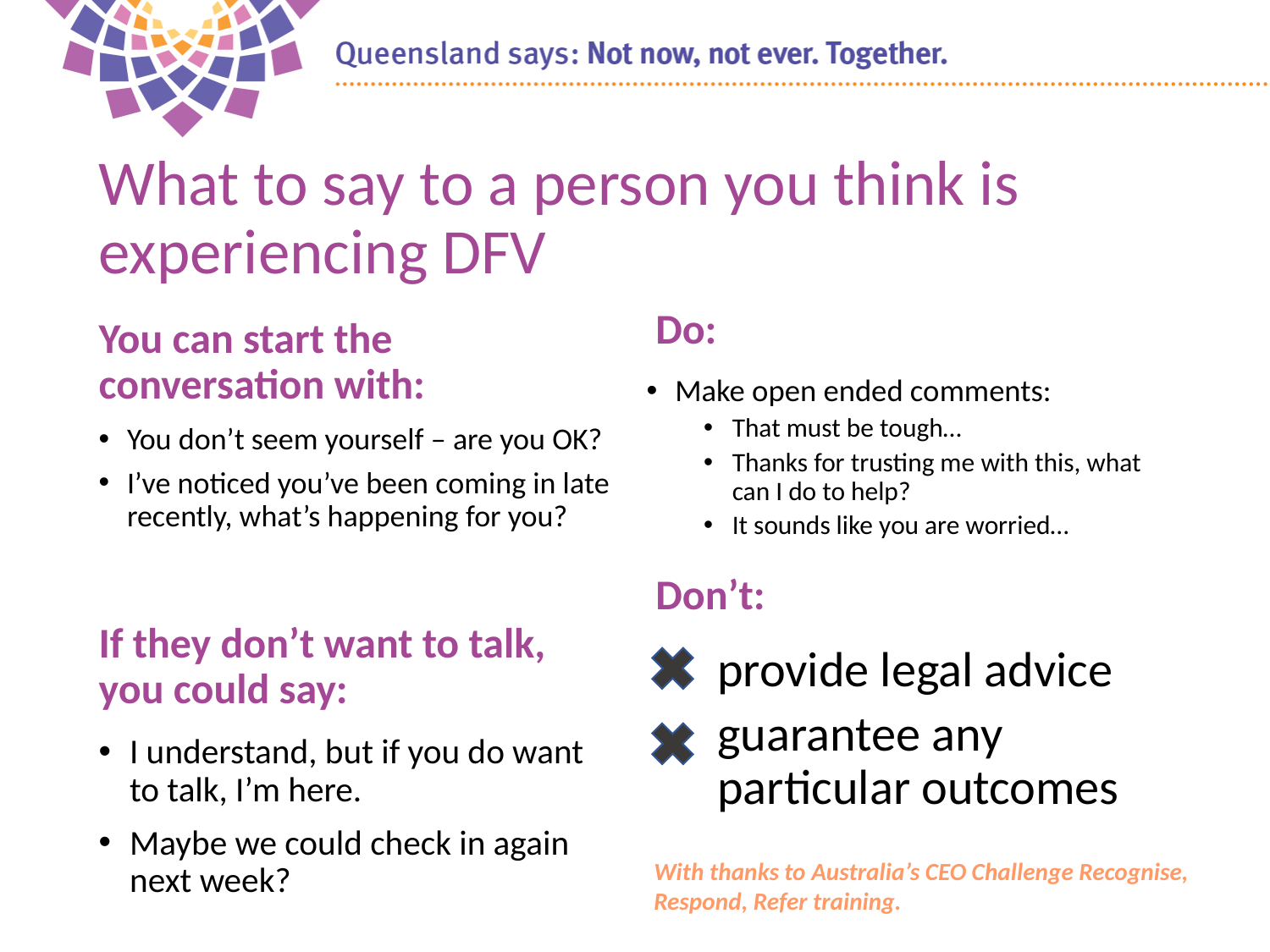

# What to say to a person you think is experiencing DFV
Do:
You can start the conversation with:
Make open ended comments:
That must be tough…
Thanks for trusting me with this, what can I do to help?
It sounds like you are worried…

You don’t seem yourself – are you OK?
I’ve noticed you’ve been coming in late recently, what’s happening for you?

Don’t:
If they don’t want to talk, you could say:
provide legal advice
guarantee any particular outcomes

I understand, but if you do want to talk, I’m here.
Maybe we could check in again next week?

With thanks to Australia’s CEO Challenge Recognise, Respond, Refer training.